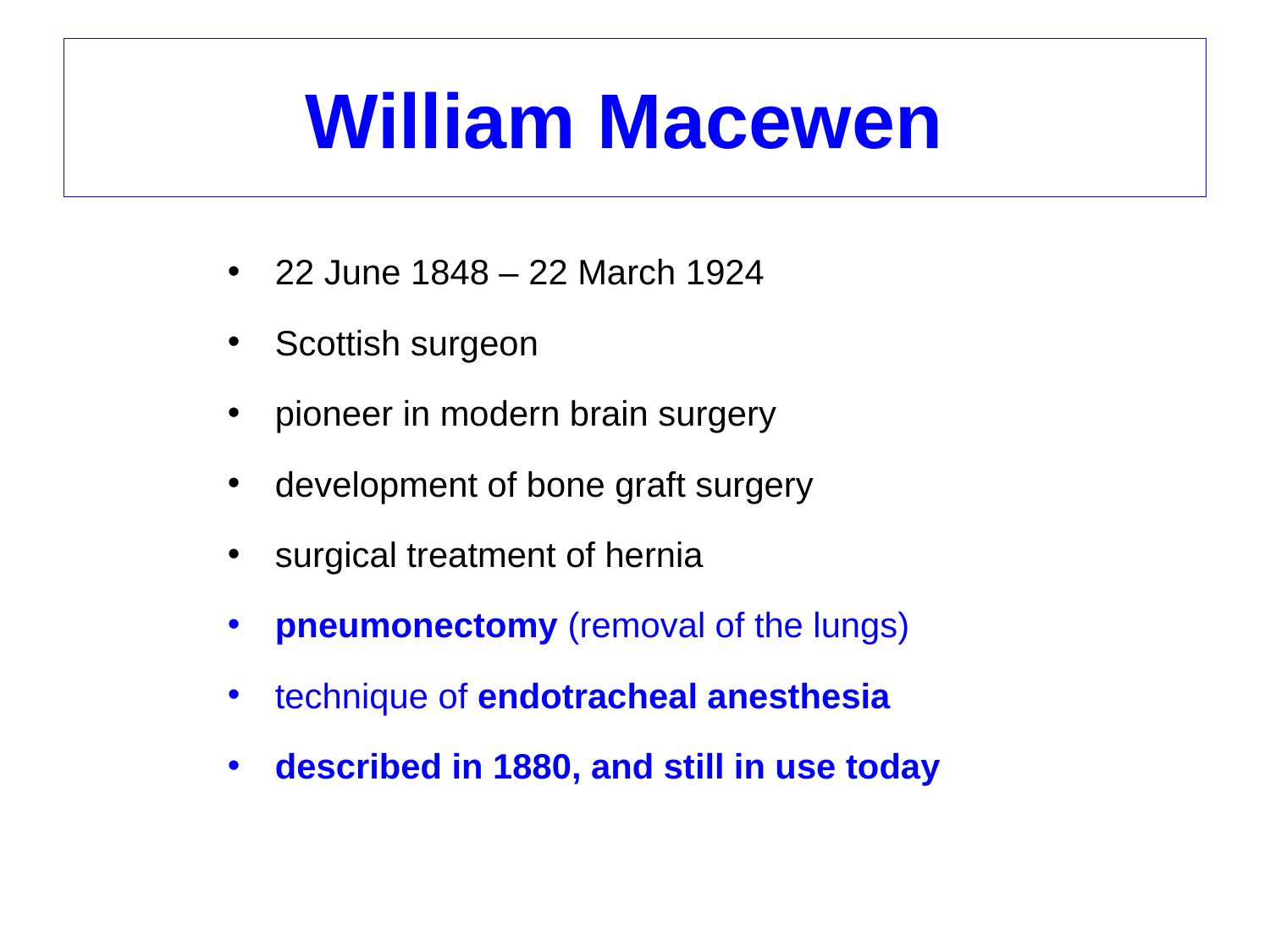

# William Macewen
22 June 1848 – 22 March 1924
Scottish surgeon
pioneer in modern brain surgery
development of bone graft surgery
surgical treatment of hernia
pneumonectomy (removal of the lungs)
technique of endotracheal anesthesia
described in 1880, and still in use today